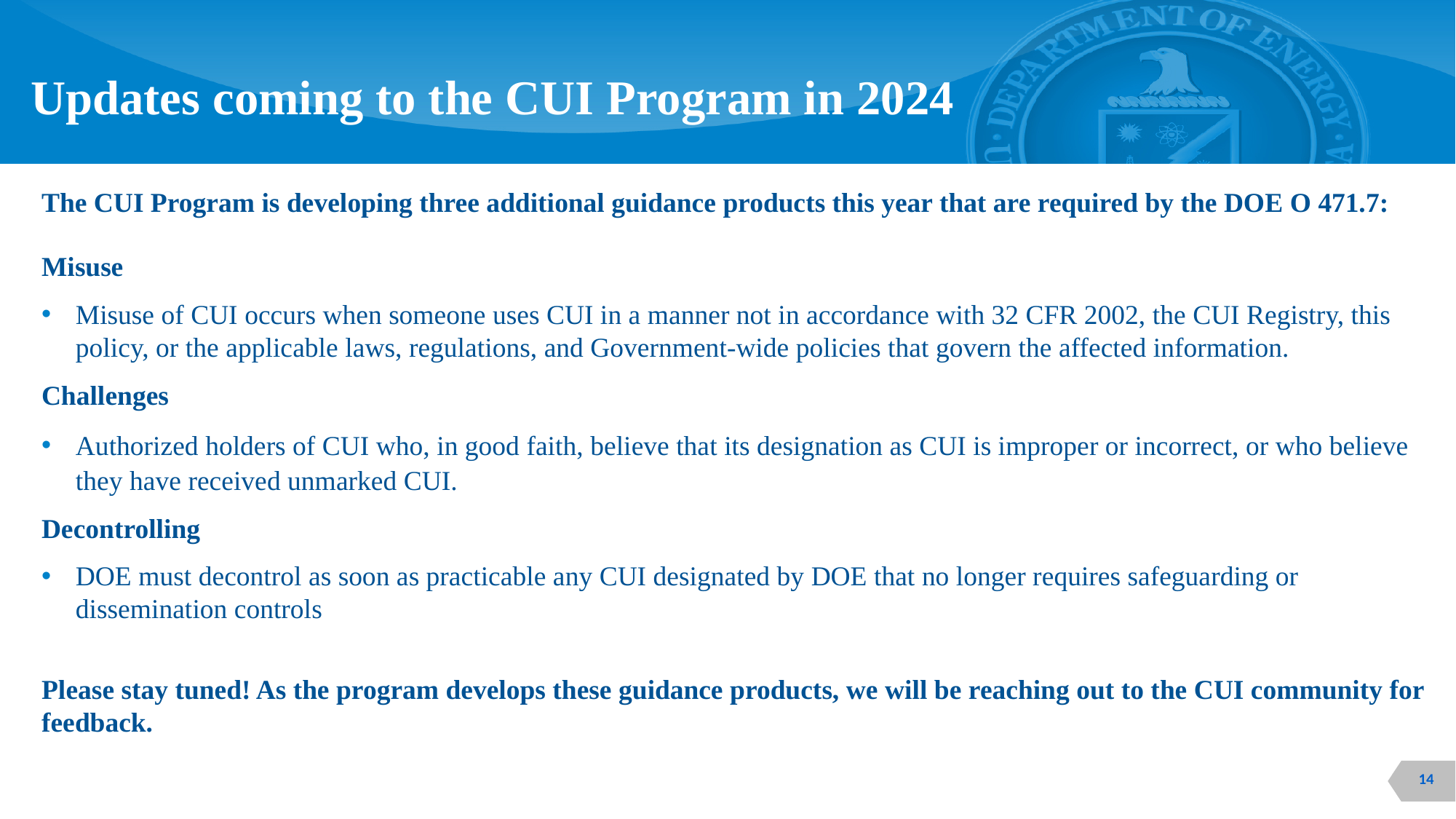

# Updates coming to the CUI Program in 2024
The CUI Program is developing three additional guidance products this year that are required by the DOE O 471.7:
Misuse
Misuse of CUI occurs when someone uses CUI in a manner not in accordance with 32 CFR 2002, the CUI Registry, this policy, or the applicable laws, regulations, and Government-wide policies that govern the affected information.
Challenges
Authorized holders of CUI who, in good faith, believe that its designation as CUI is improper or incorrect, or who believe they have received unmarked CUI.
Decontrolling
DOE must decontrol as soon as practicable any CUI designated by DOE that no longer requires safeguarding or dissemination controls

Please stay tuned! As the program develops these guidance products, we will be reaching out to the CUI community for feedback.